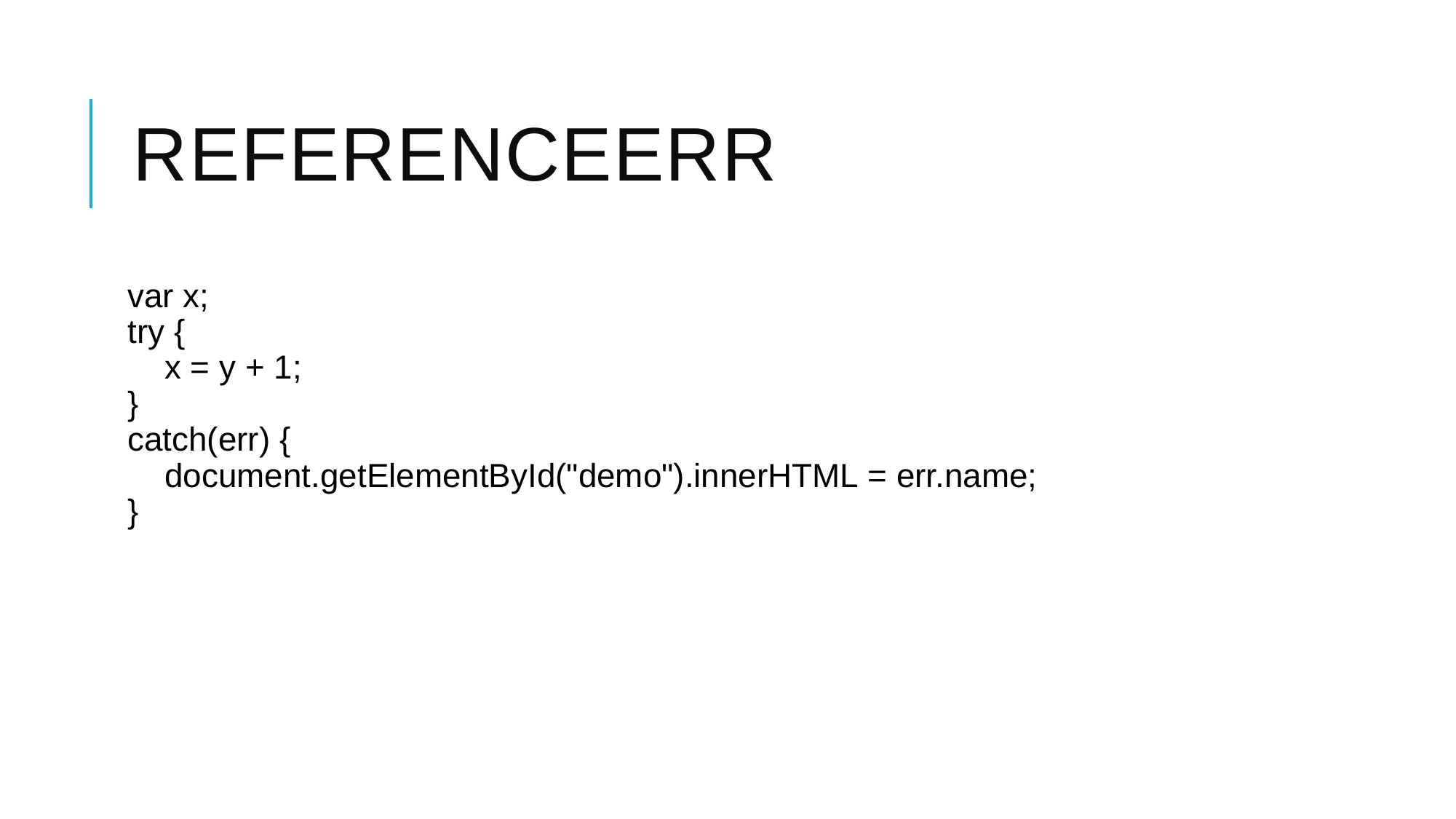

# ReferenceErr
var x;
try {
    x = y + 1;   
}
catch(err) {
    document.getElementById("demo").innerHTML = err.name;
}